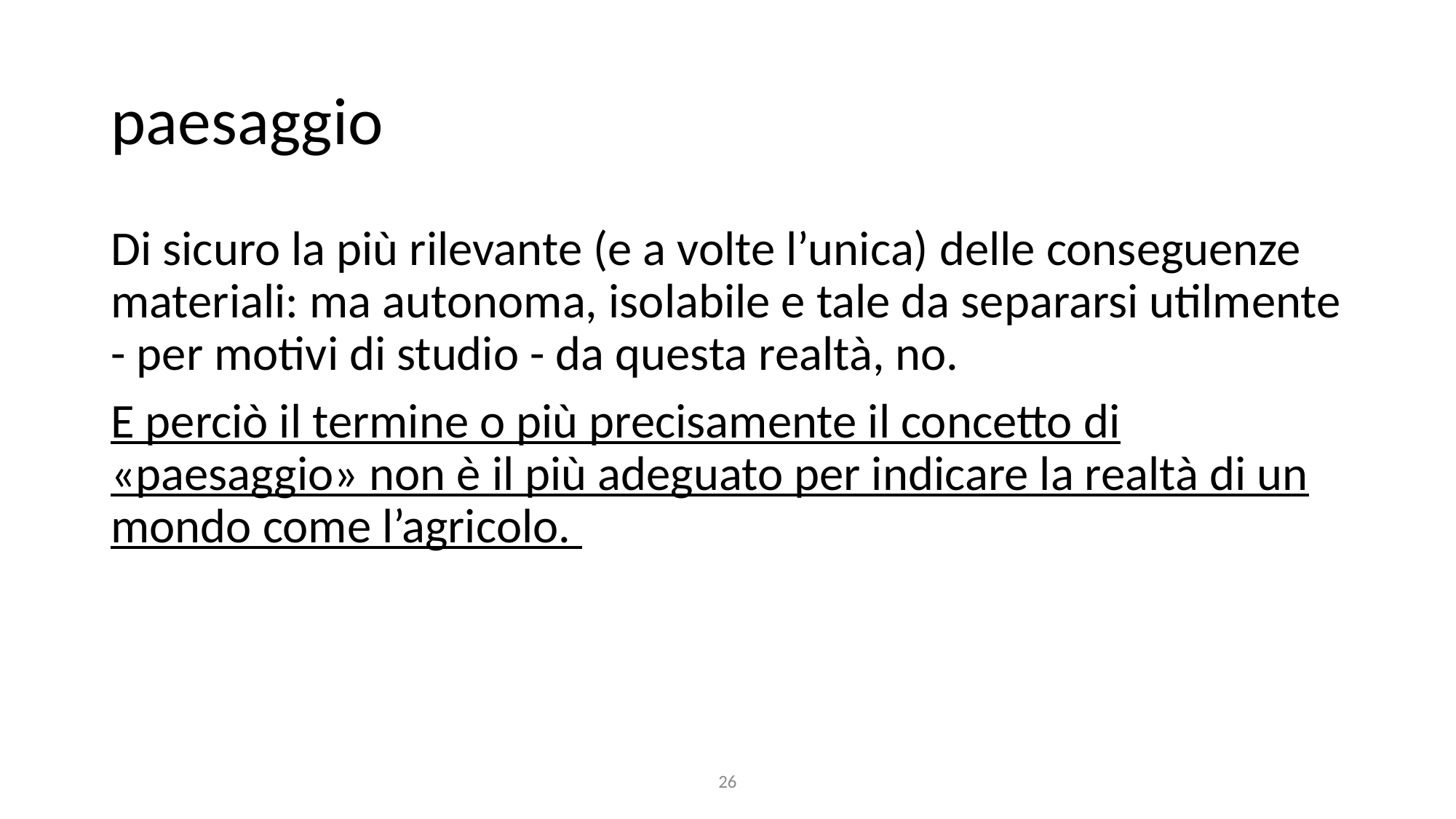

# paesaggio
Di sicuro la più rilevante (e a volte l’unica) delle conseguenze materiali: ma autonoma, isolabile e tale da separarsi utilmente - per motivi di studio - da questa realtà, no.
E perciò il termine o più precisamente il concetto di «paesaggio» non è il più adeguato per indicare la realtà di un mondo come l’agricolo.
26